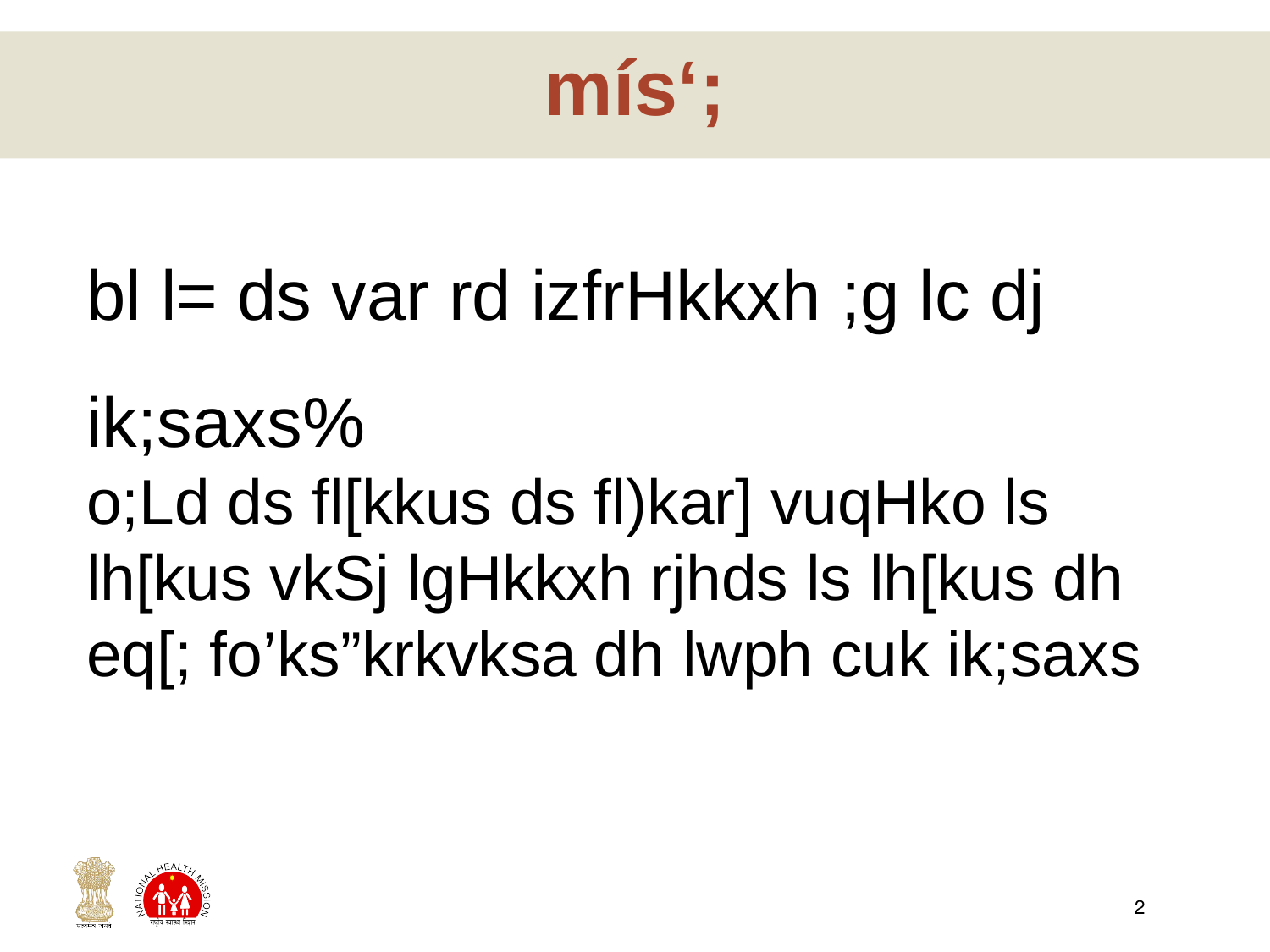

mís‘;
bl l= ds var rd izfrHkkxh ;g lc dj ik;saxs%
o;Ld ds fl[kkus ds fl)kar] vuqHko ls lh[kus vkSj lgHkkxh rjhds ls lh[kus dh eq[; fo’ks”krkvksa dh lwph cuk ik;saxs
2